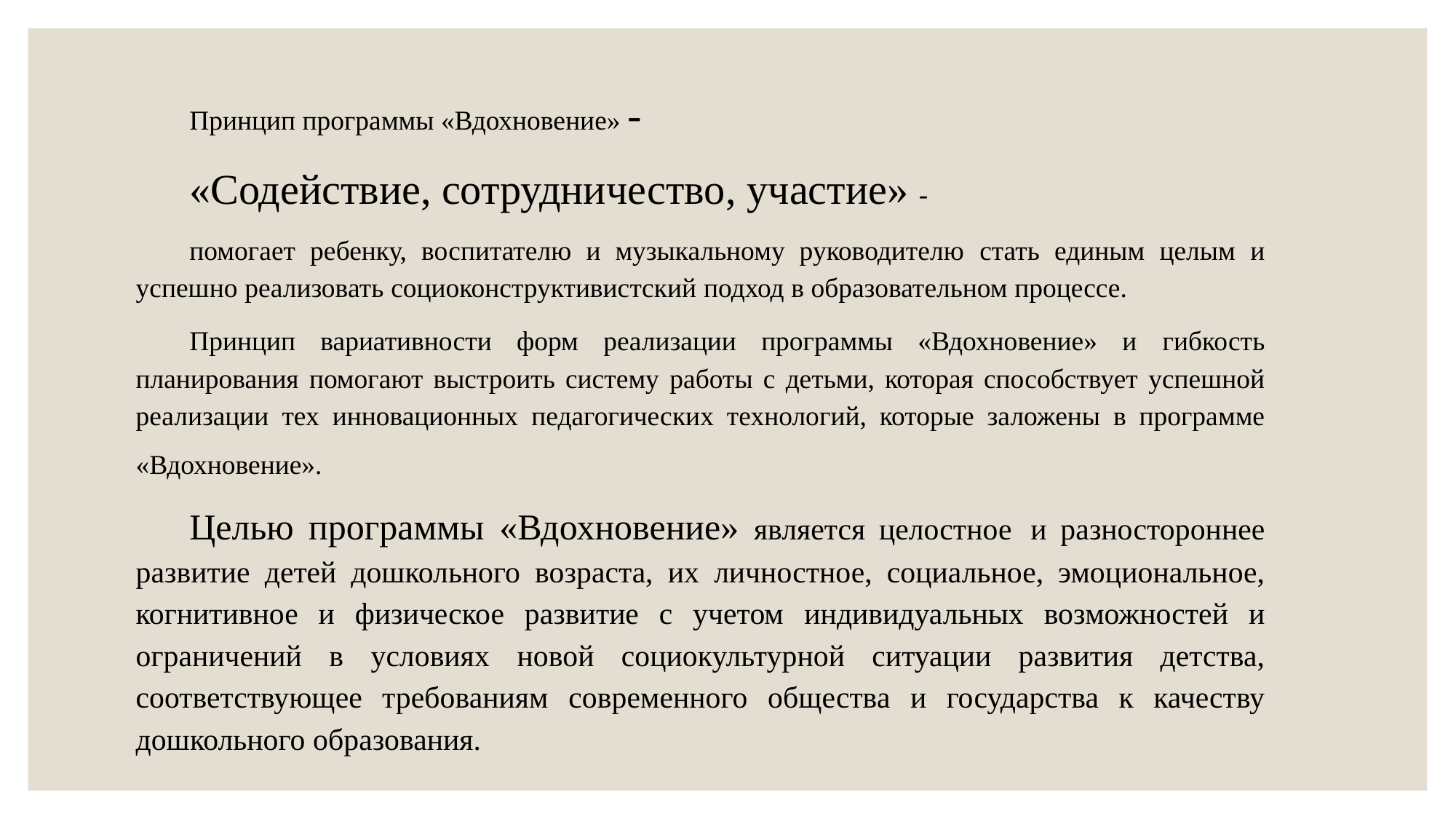

Принцип программы «Вдохновение» -
«Содействие, сотрудничество, участие» -
помогает ребенку, воспитателю и музыкальному руководителю стать единым целым и успешно реализовать социоконструктивистский подход в образовательном процессе.
Принцип вариативности форм реализации программы «Вдохновение» и гибкость планирования помогают выстроить систему работы с детьми, которая способствует успешной реализации тех инновационных педагогических технологий, которые заложены в программе «Вдохновение».
Целью программы «Вдохновение» является целостное и разностороннее развитие детей дошкольного возраста, их личностное, социальное, эмоциональное, когнитивное и физическое развитие с учетом индивидуальных возможностей и ограничений в условиях новой социокультурной ситуации развития детства, соответствующее требованиям современного общества и государства к качеству дошкольного образования.